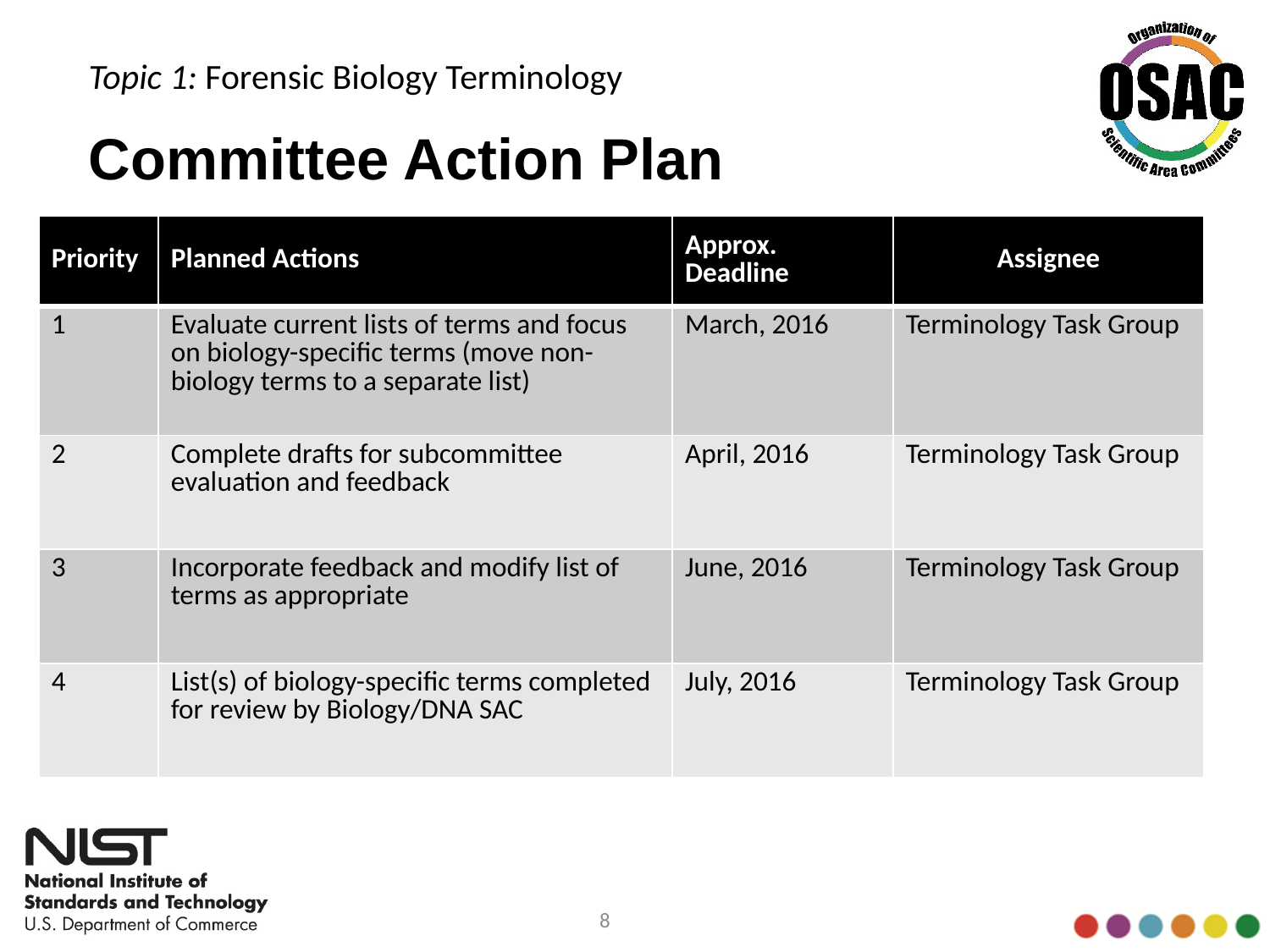

Topic 1: Forensic Biology Terminology
# Committee Action Plan
| Priority | Planned Actions | Approx. Deadline | Assignee |
| --- | --- | --- | --- |
| 1 | Evaluate current lists of terms and focus on biology-specific terms (move non-biology terms to a separate list) | March, 2016 | Terminology Task Group |
| 2 | Complete drafts for subcommittee evaluation and feedback | April, 2016 | Terminology Task Group |
| 3 | Incorporate feedback and modify list of terms as appropriate | June, 2016 | Terminology Task Group |
| 4 | List(s) of biology-specific terms completed for review by Biology/DNA SAC | July, 2016 | Terminology Task Group |
8